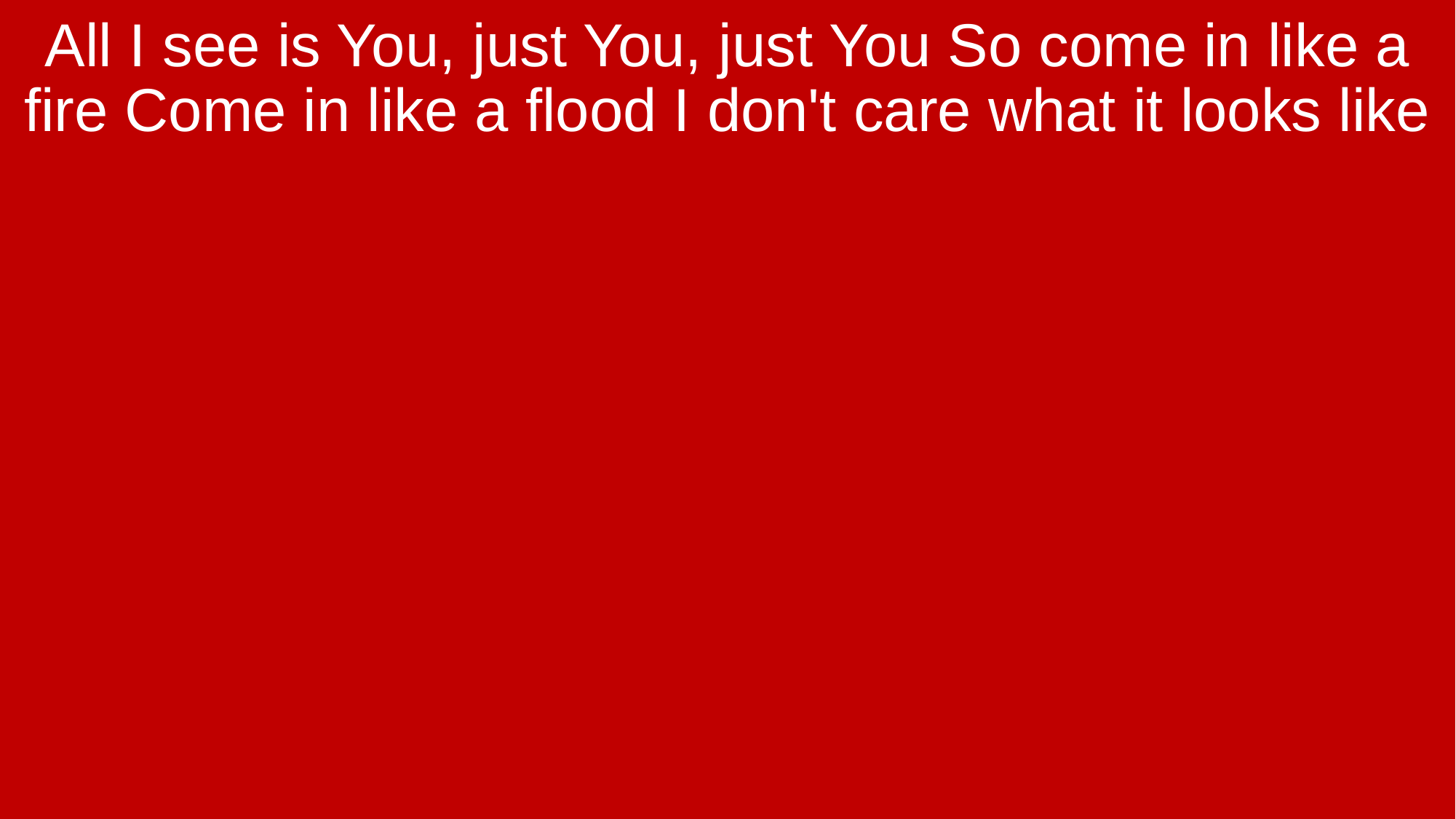

All I see is You, just You, just You So come in like a fire Come in like a flood I don't care what it looks like